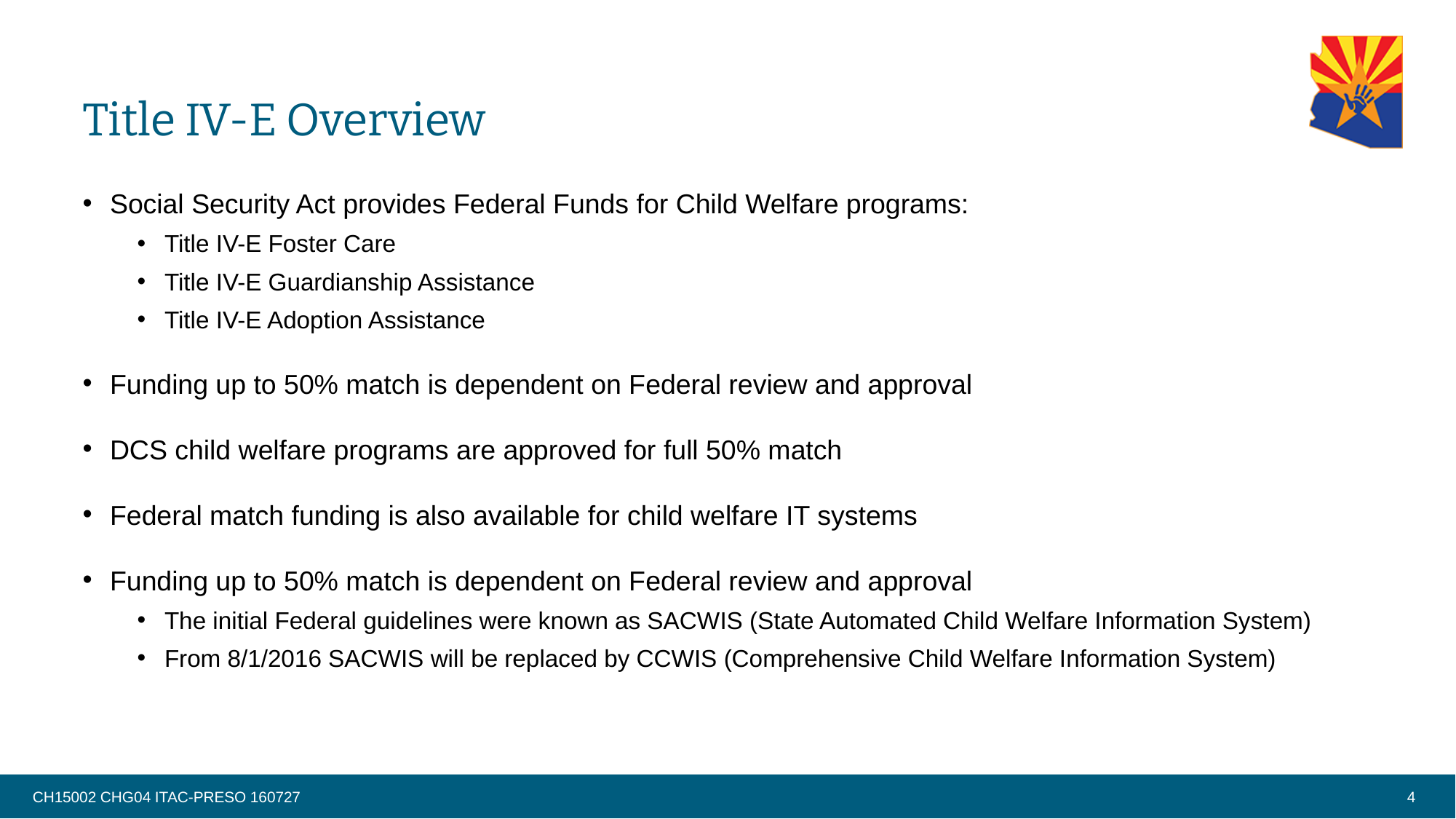

# Title IV-E Overview
Social Security Act provides Federal Funds for Child Welfare programs:
Title IV-E Foster Care
Title IV-E Guardianship Assistance
Title IV-E Adoption Assistance

Funding up to 50% match is dependent on Federal review and approval

DCS child welfare programs are approved for full 50% match

Federal match funding is also available for child welfare IT systems

Funding up to 50% match is dependent on Federal review and approval
The initial Federal guidelines were known as SACWIS (State Automated Child Welfare Information System)
From 8/1/2016 SACWIS will be replaced by CCWIS (Comprehensive Child Welfare Information System)
CH15002 CHG04 ITAC-PRESO 160727
4